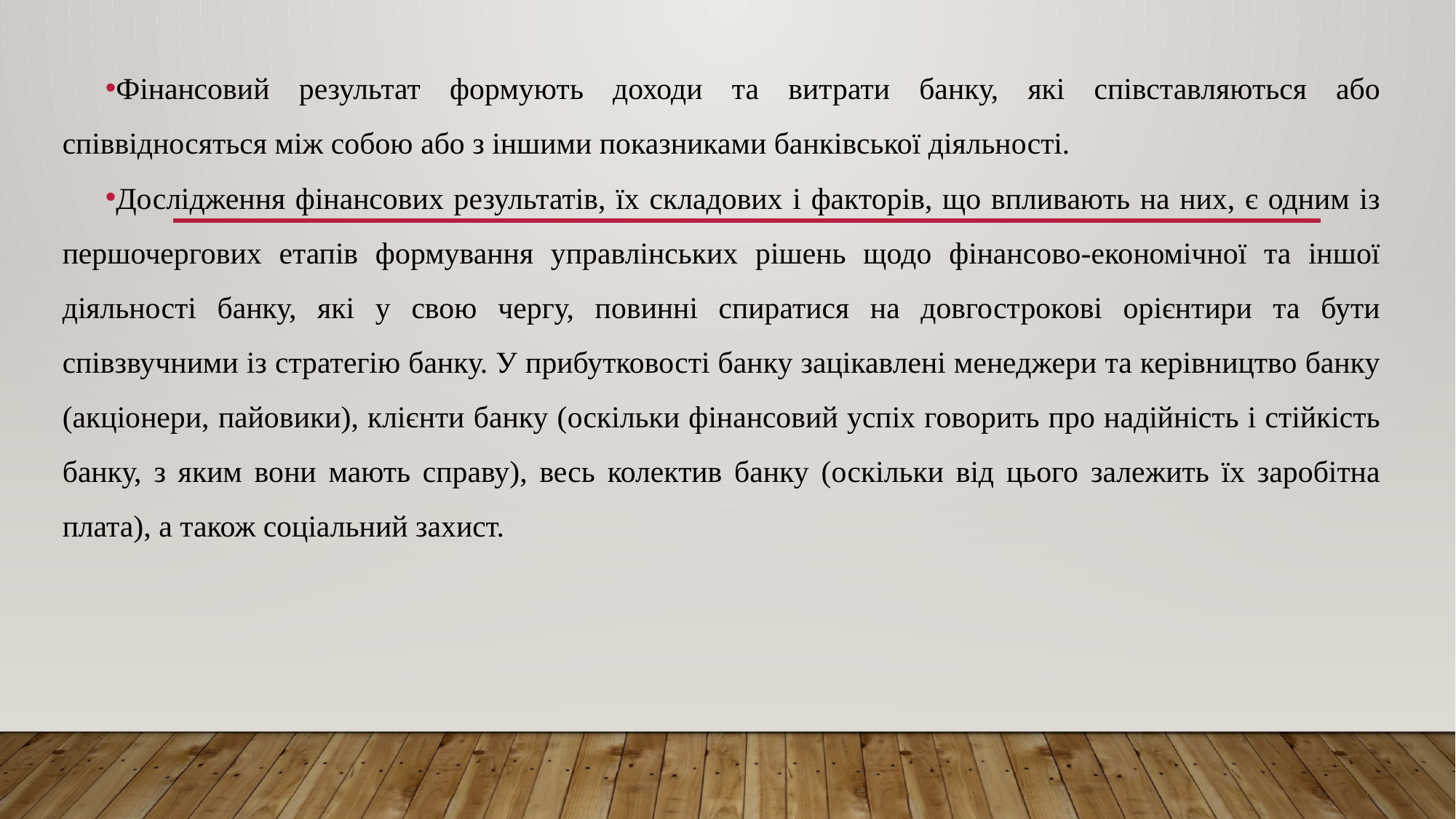

Фінансовий результат формують доходи та витрати банку, які співставляються або співвідносяться між собою або з іншими показниками банківської діяльності.
Дослідження фінансових результатів, їх складових і факторів, що впливають на них, є одним із першочергових етапів формування управлінських рішень щодо фінансово-економічної та іншої діяльності банку, які у свою чергу, повинні спиратися на довгострокові орієнтири та бути співзвучними із стратегію банку. У прибутковості банку зацікавлені менеджери та керівництво банку (акціонери, пайовики), клієнти банку (оскільки фінансовий успіх говорить про надійність і стійкість банку, з яким вони мають справу), весь колектив банку (оскільки від цього залежить їх заробітна плата), а також соціальний захист.